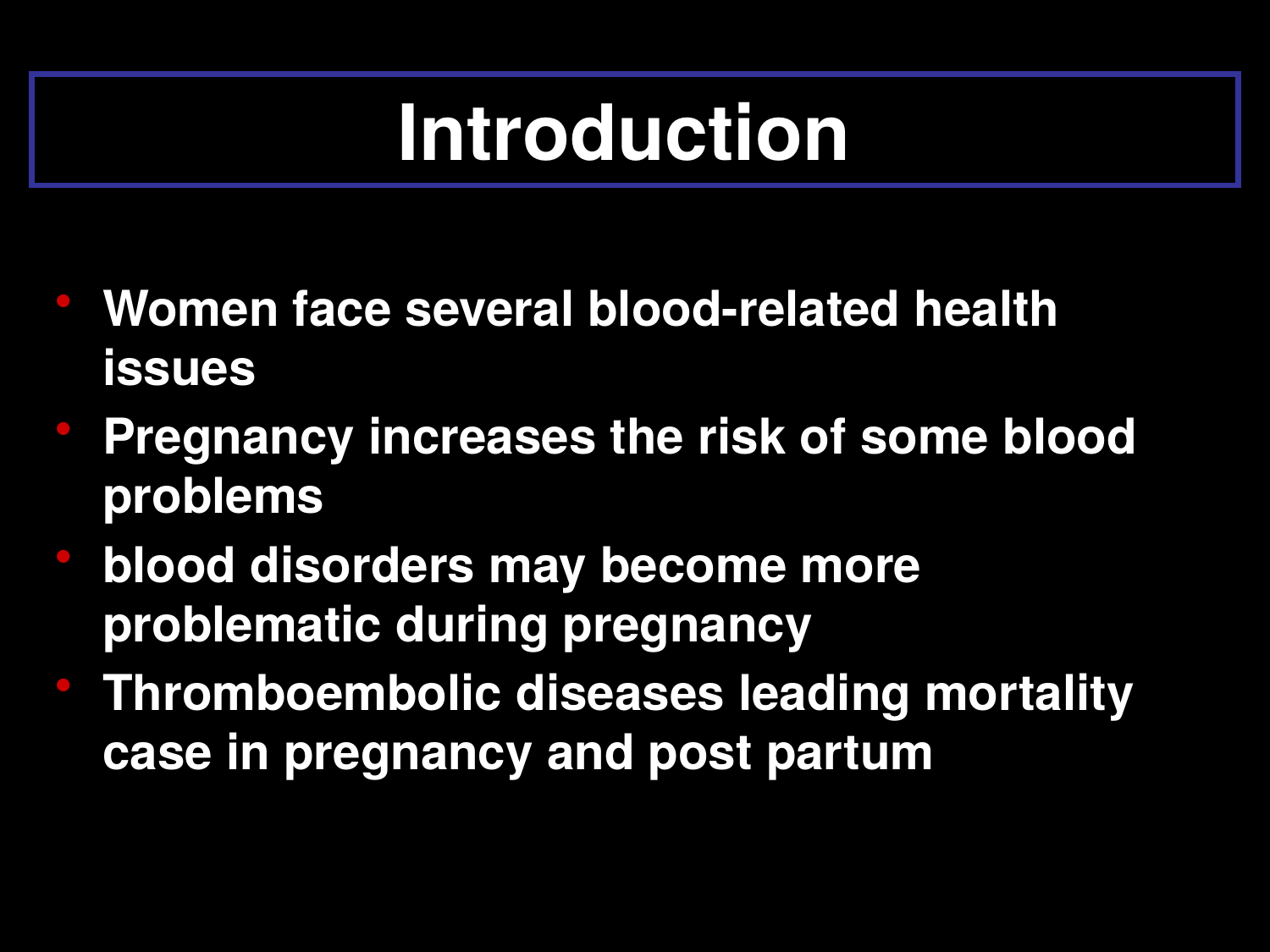

# Introduction
Women face several blood-related health issues
Pregnancy increases the risk of some blood problems
blood disorders may become more problematic during pregnancy
Thromboembolic diseases leading mortality case in pregnancy and post partum